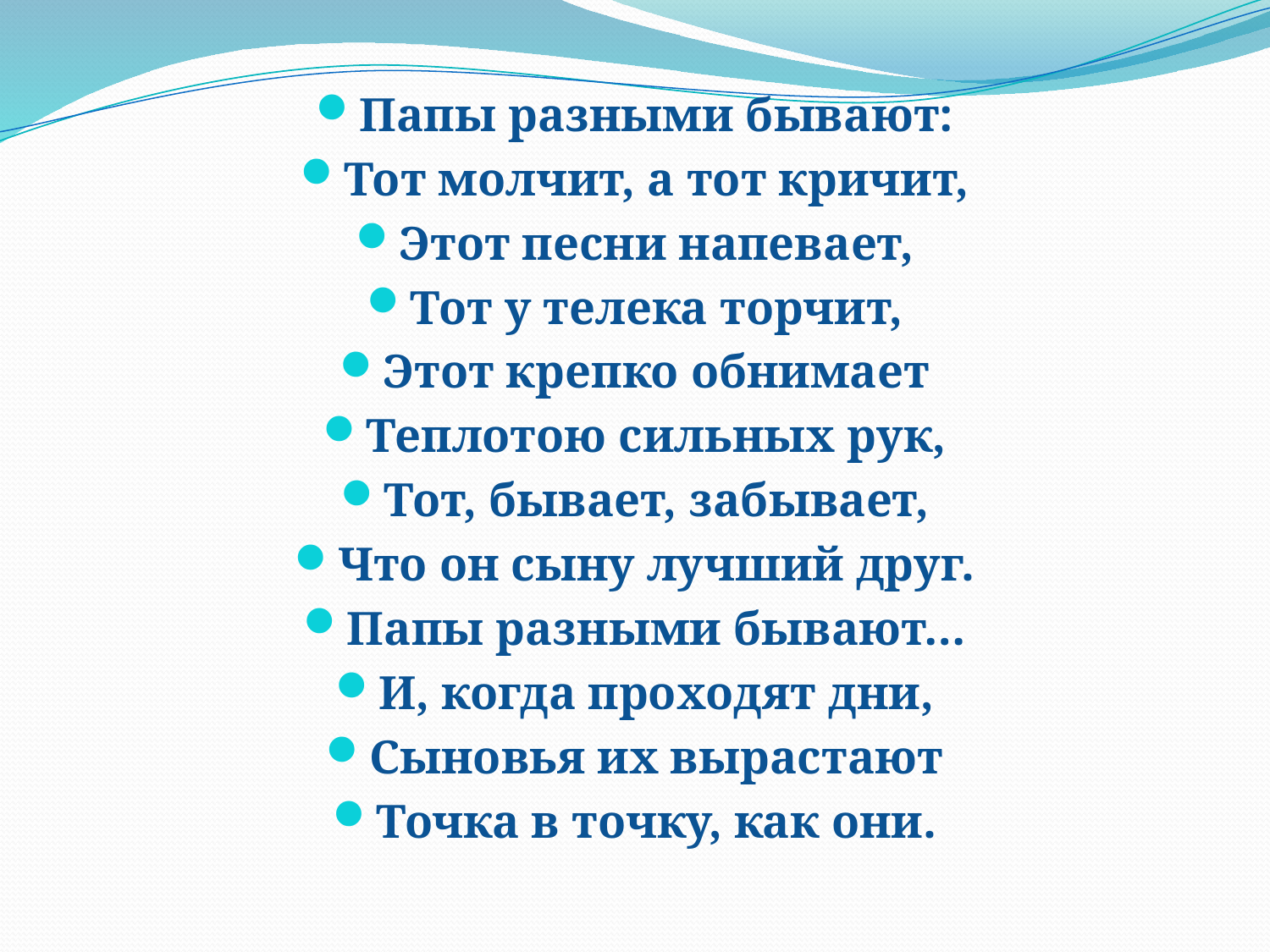

Папы разными бывают:
Тот молчит, а тот кричит,
Этот песни напевает,
Тот у телека торчит,
Этот крепко обнимает
Теплотою сильных рук,
Тот, бывает, забывает,
Что он сыну лучший друг.
Папы разными бывают…
И, когда проходят дни,
Сыновья их вырастают
Точка в точку, как они.

#